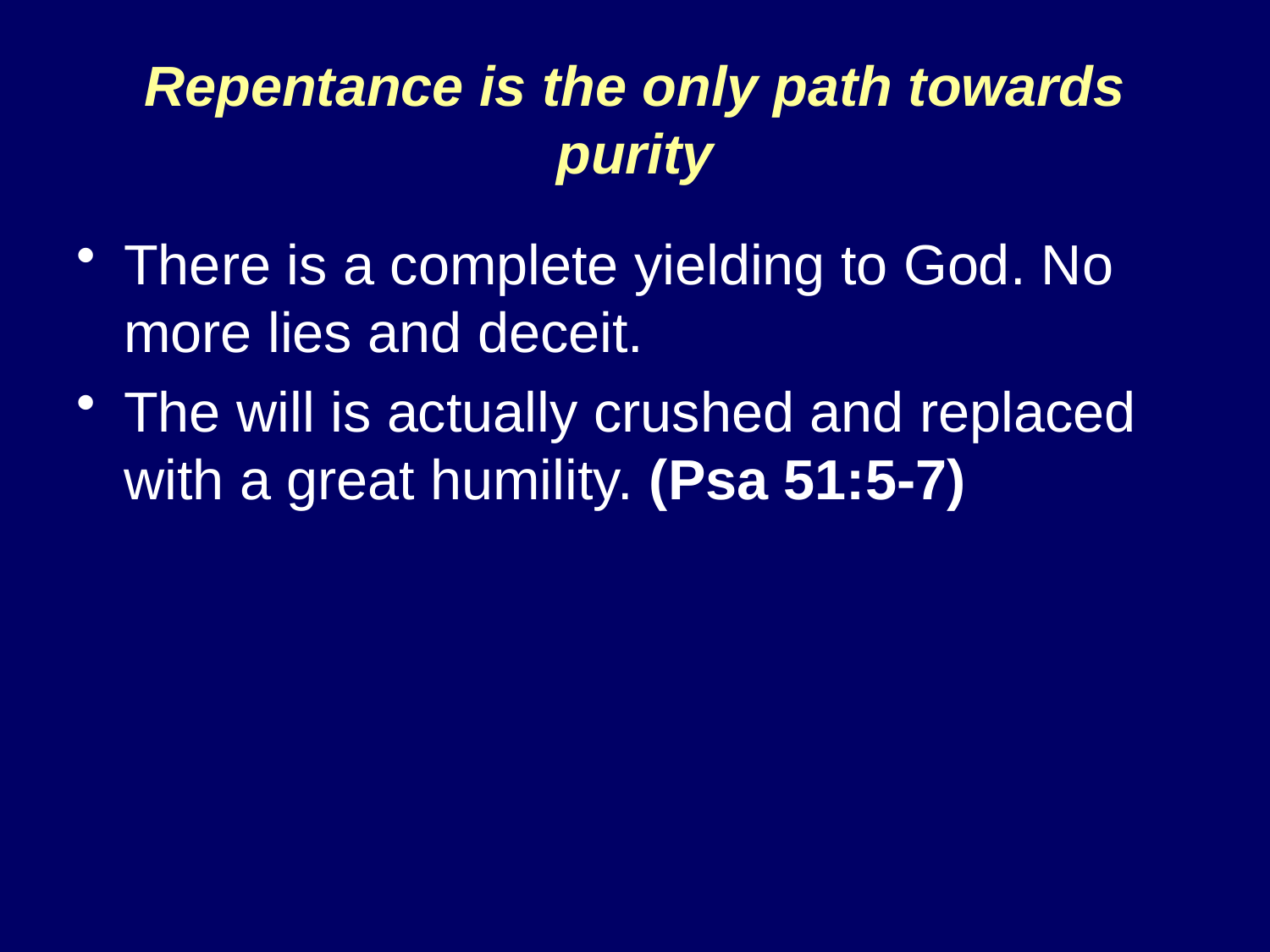

# Repentance is the only path towards purity
There is a complete yielding to God. No more lies and deceit.
The will is actually crushed and replaced with a great humility. (Psa 51:5-7)